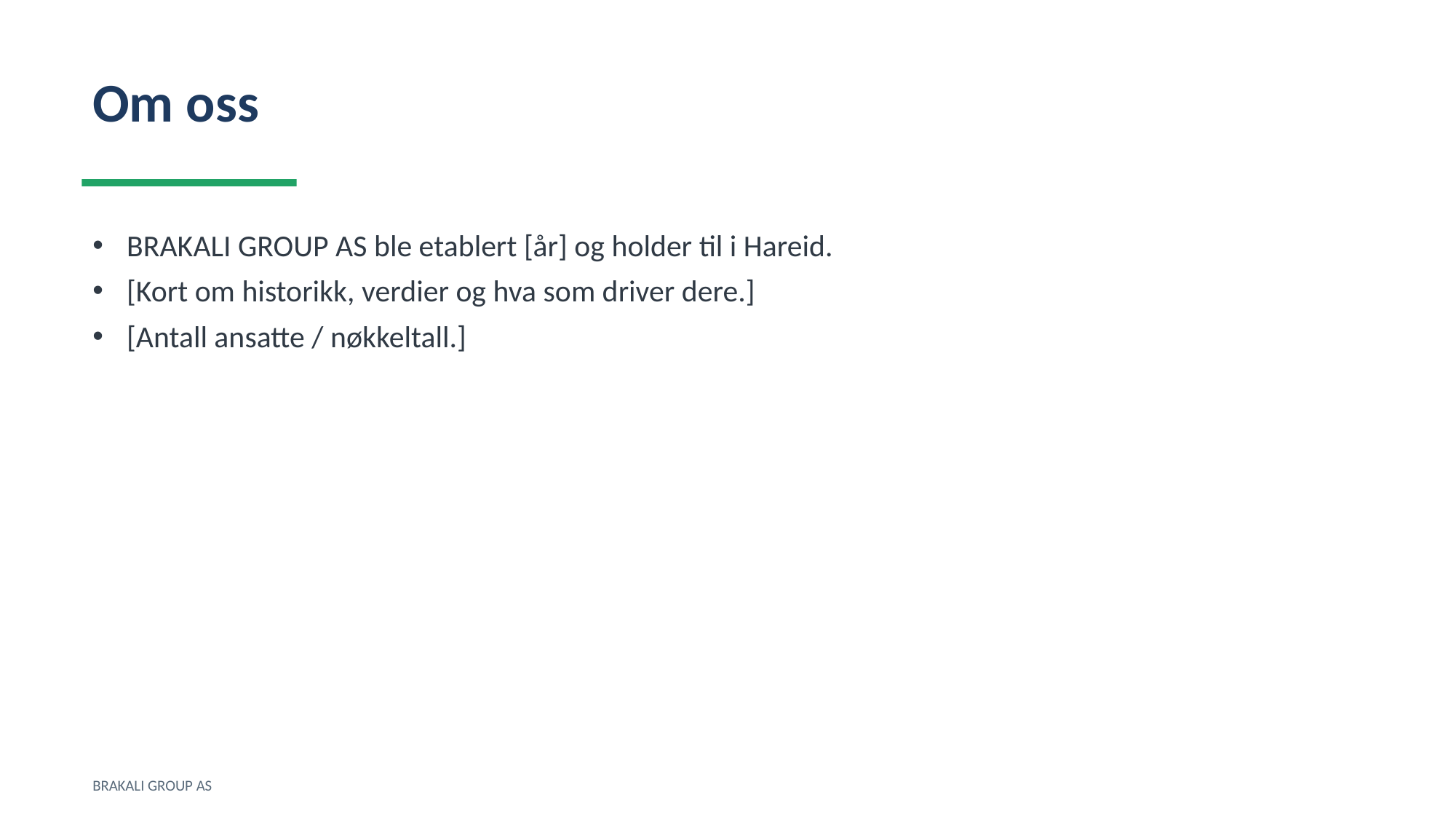

Om oss

BRAKALI GROUP AS ble etablert [år] og holder til i Hareid.
[Kort om historikk, verdier og hva som driver dere.]
[Antall ansatte / nøkkeltall.]
BRAKALI GROUP AS